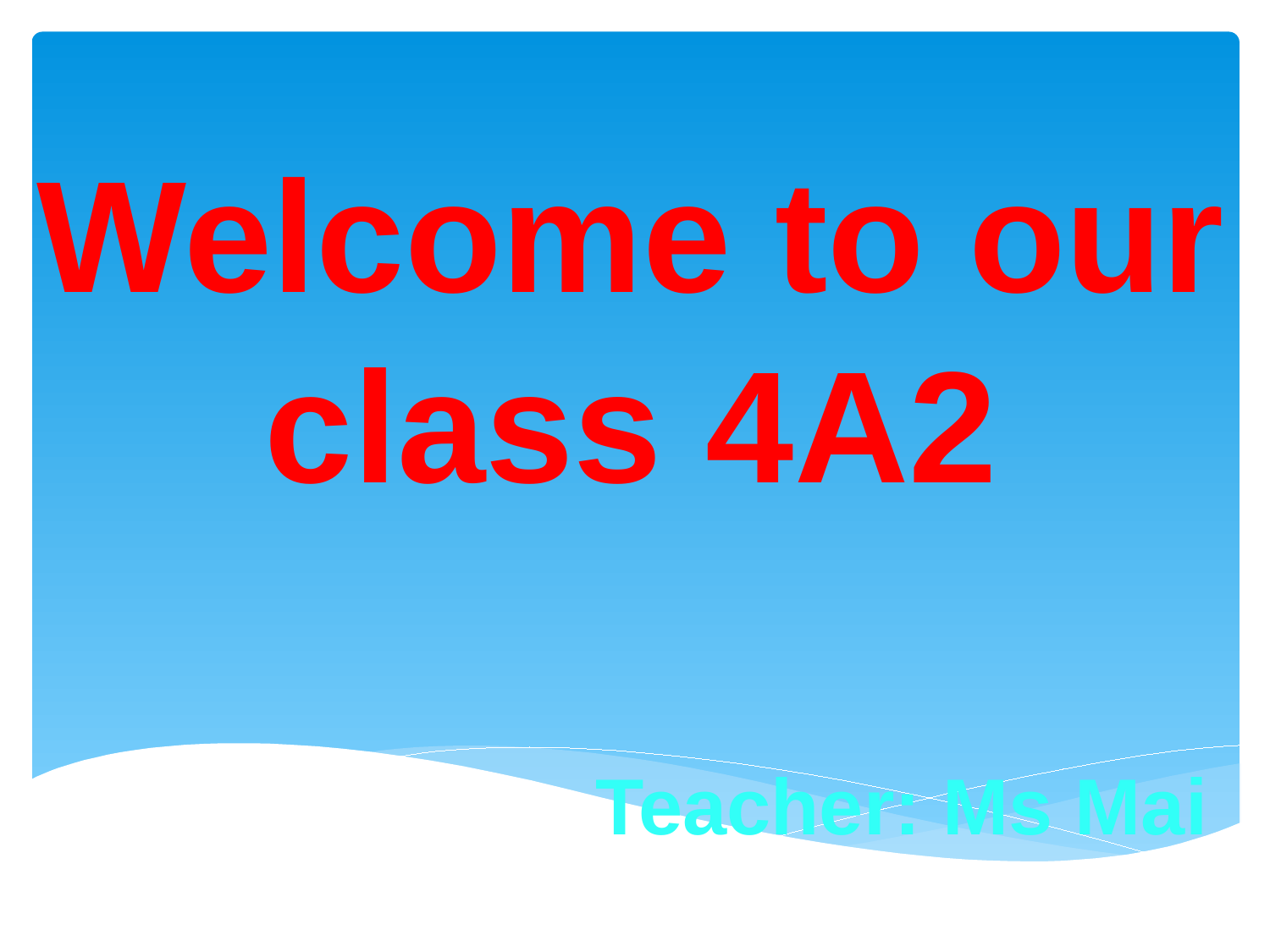

Welcome to our class 4A2
Teacher: Ms Mai